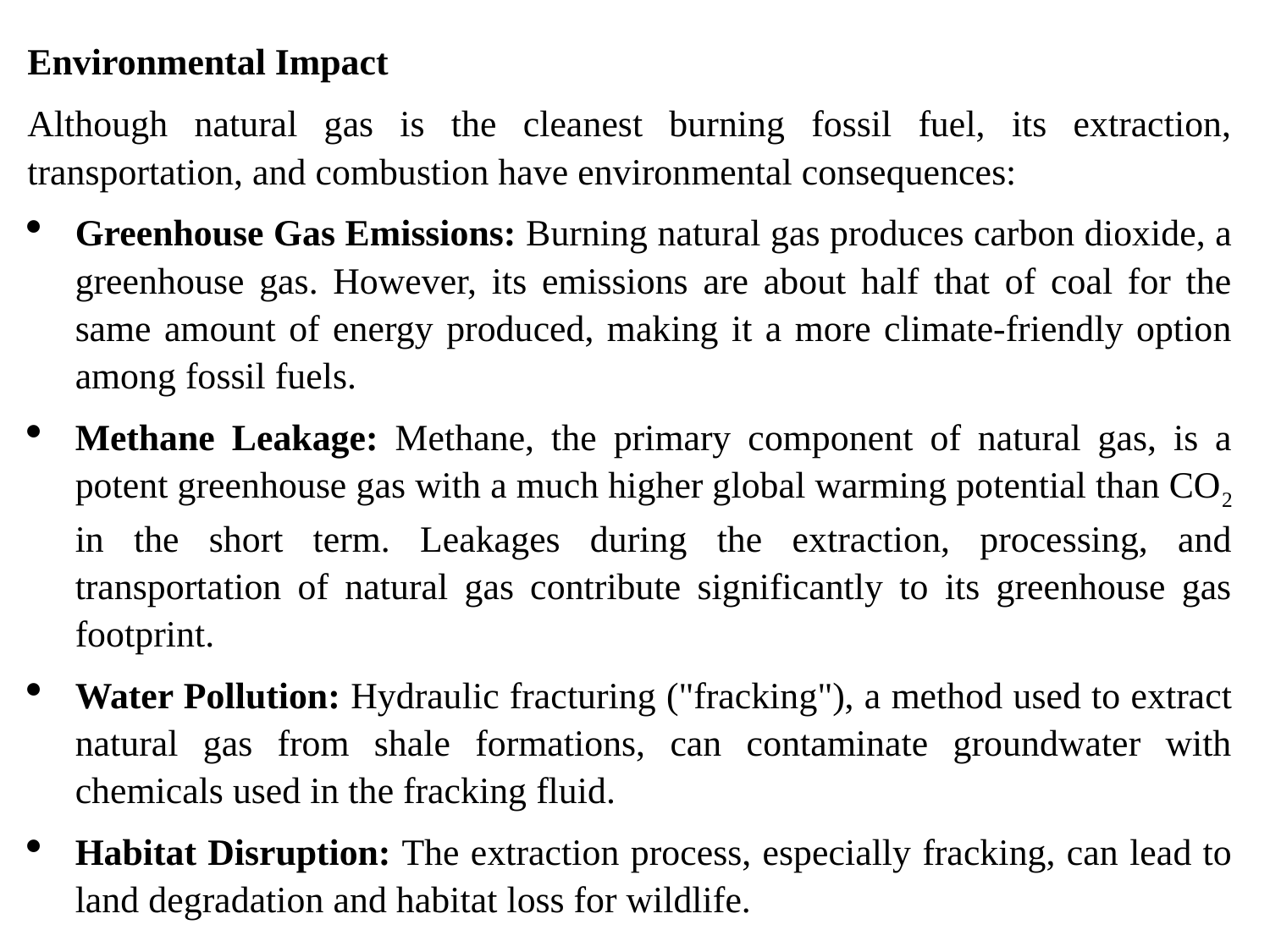

Environmental Impact
Although natural gas is the cleanest burning fossil fuel, its extraction, transportation, and combustion have environmental consequences:
Greenhouse Gas Emissions: Burning natural gas produces carbon dioxide, a greenhouse gas. However, its emissions are about half that of coal for the same amount of energy produced, making it a more climate-friendly option among fossil fuels.
Methane Leakage: Methane, the primary component of natural gas, is a potent greenhouse gas with a much higher global warming potential than CO2 in the short term. Leakages during the extraction, processing, and transportation of natural gas contribute significantly to its greenhouse gas footprint.
Water Pollution: Hydraulic fracturing ("fracking"), a method used to extract natural gas from shale formations, can contaminate groundwater with chemicals used in the fracking fluid.
Habitat Disruption: The extraction process, especially fracking, can lead to land degradation and habitat loss for wildlife.